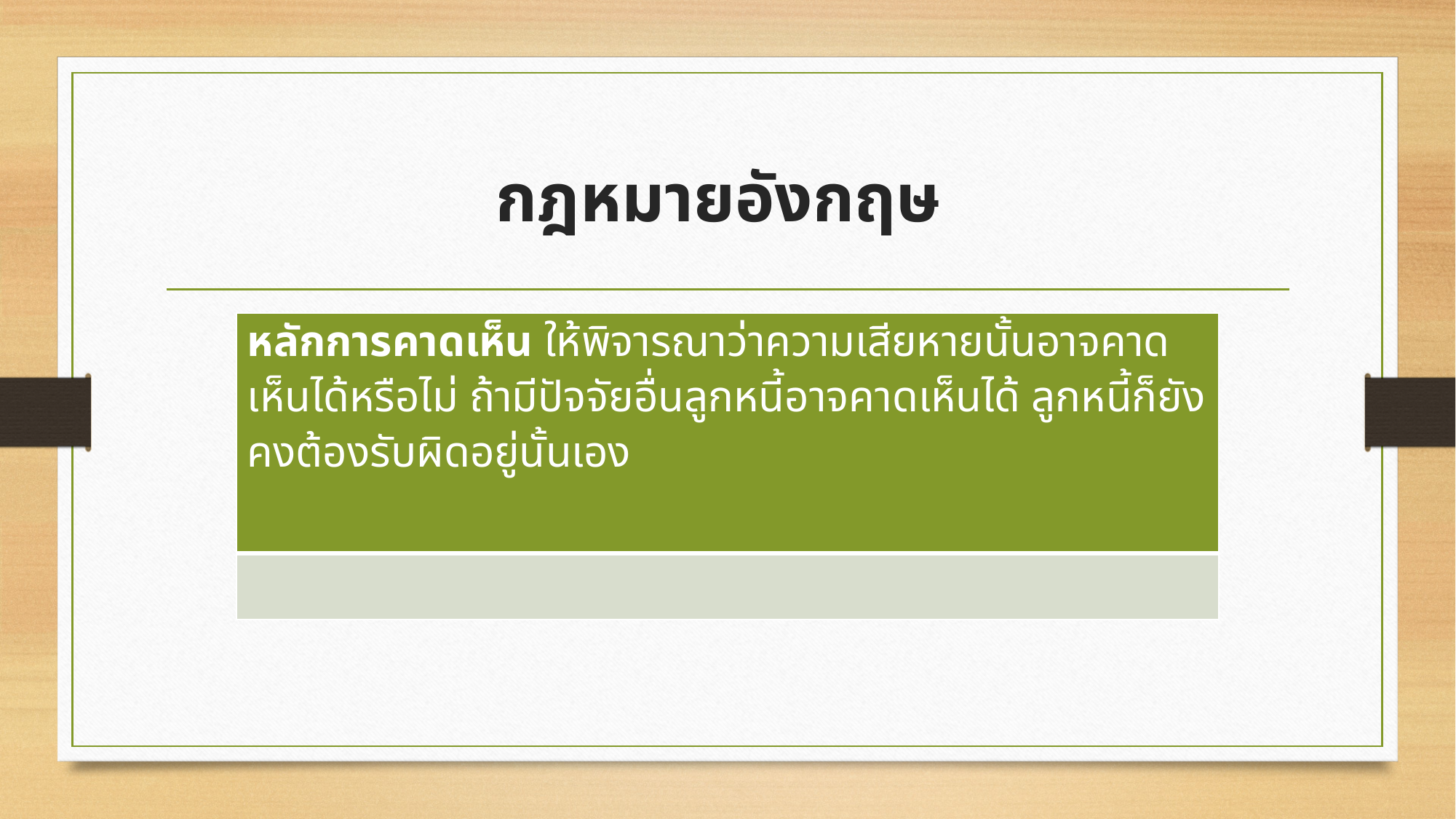

# กฎหมายอังกฤษ
| หลักการคาดเห็น ให้พิจารณาว่าความเสียหายนั้นอาจคาดเห็นได้หรือไม่ ถ้ามีปัจจัยอื่นลูกหนี้อาจคาดเห็นได้ ลูกหนี้ก็ยังคงต้องรับผิดอยู่นั้นเอง |
| --- |
|  |